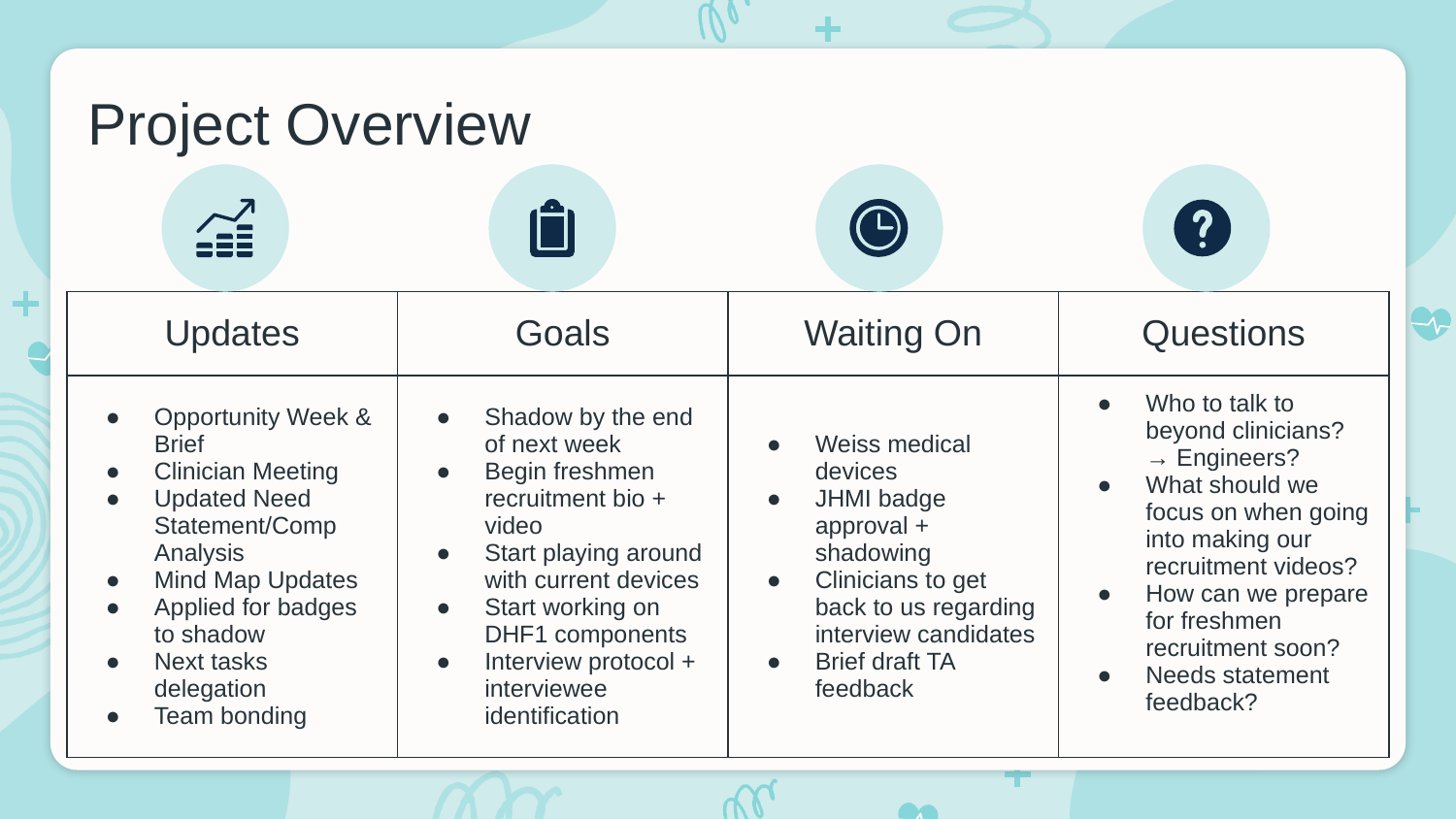

# Project Overview

| Updates | Goals | Waiting On | Questions |
| --- | --- | --- | --- |
| Opportunity Week & Brief Clinician Meeting Updated Need Statement/Comp Analysis Mind Map Updates Applied for badges to shadow Next tasks delegation Team bonding | Shadow by the end of next week Begin freshmen recruitment bio + video Start playing around with current devices Start working on DHF1 components Interview protocol + interviewee identification | Weiss medical devices JHMI badge approval + shadowing Clinicians to get back to us regarding interview candidates Brief draft TA feedback | Who to talk to beyond clinicians? → Engineers? What should we focus on when going into making our recruitment videos? How can we prepare for freshmen recruitment soon? Needs statement feedback? |